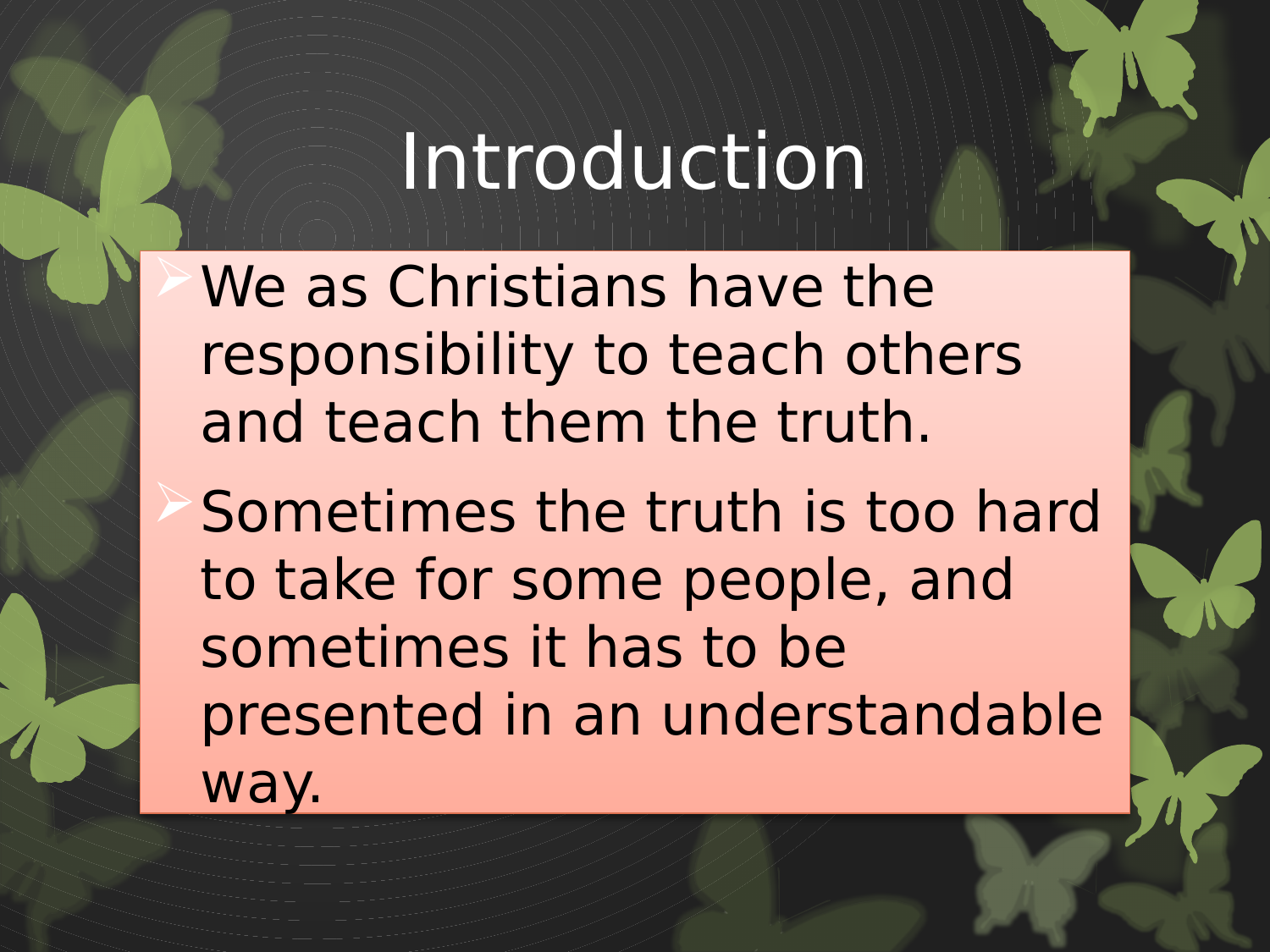

# Introduction
We as Christians have the responsibility to teach others and teach them the truth.
Sometimes the truth is too hard to take for some people, and sometimes it has to be presented in an understandable way.